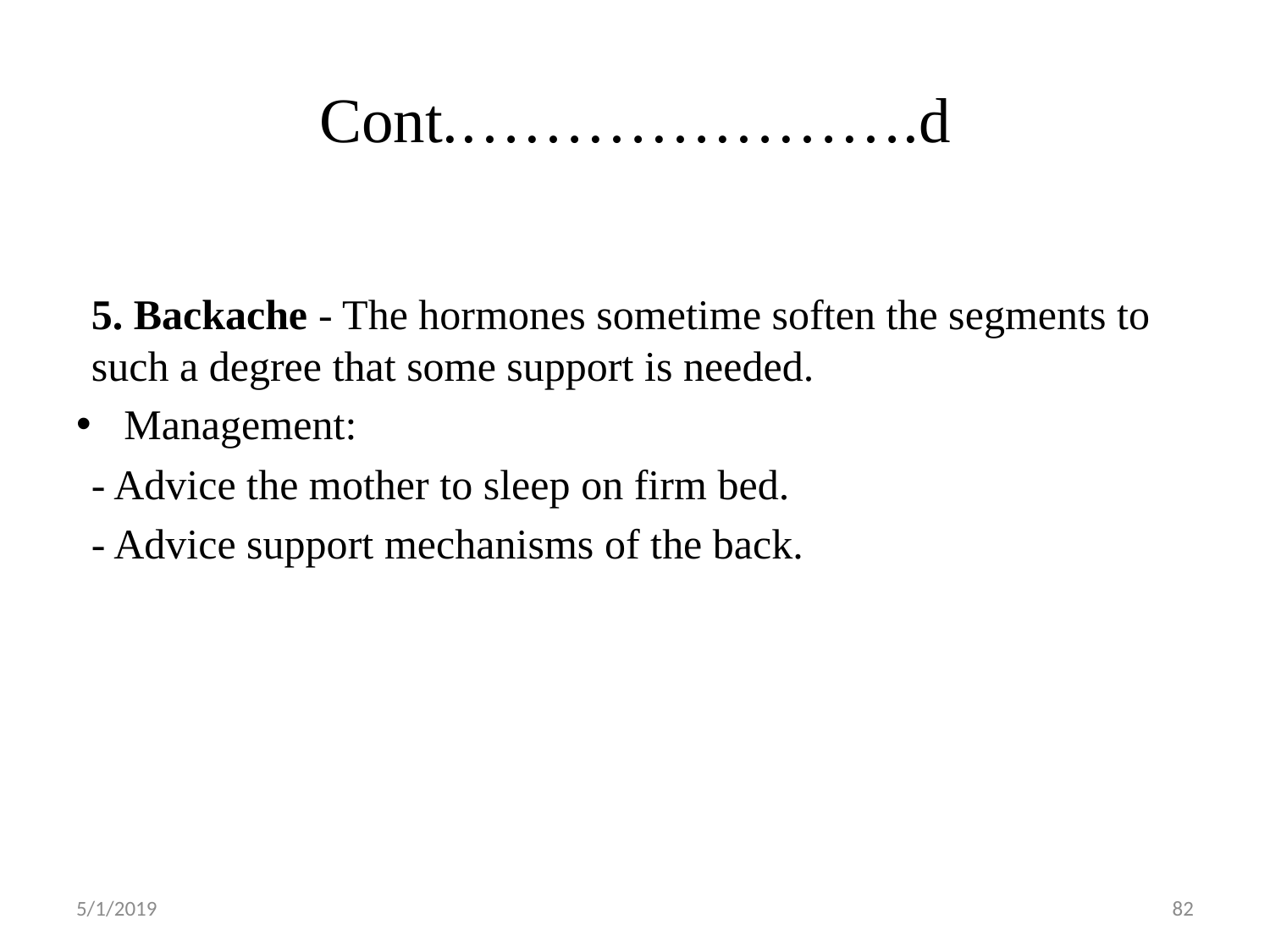

# Cont.………………….d

5. Backache - The hormones sometime soften the segments to such a degree that some support is needed.
Management:
- Advice the mother to sleep on firm bed.
- Advice support mechanisms of the back.
5/1/2019
82